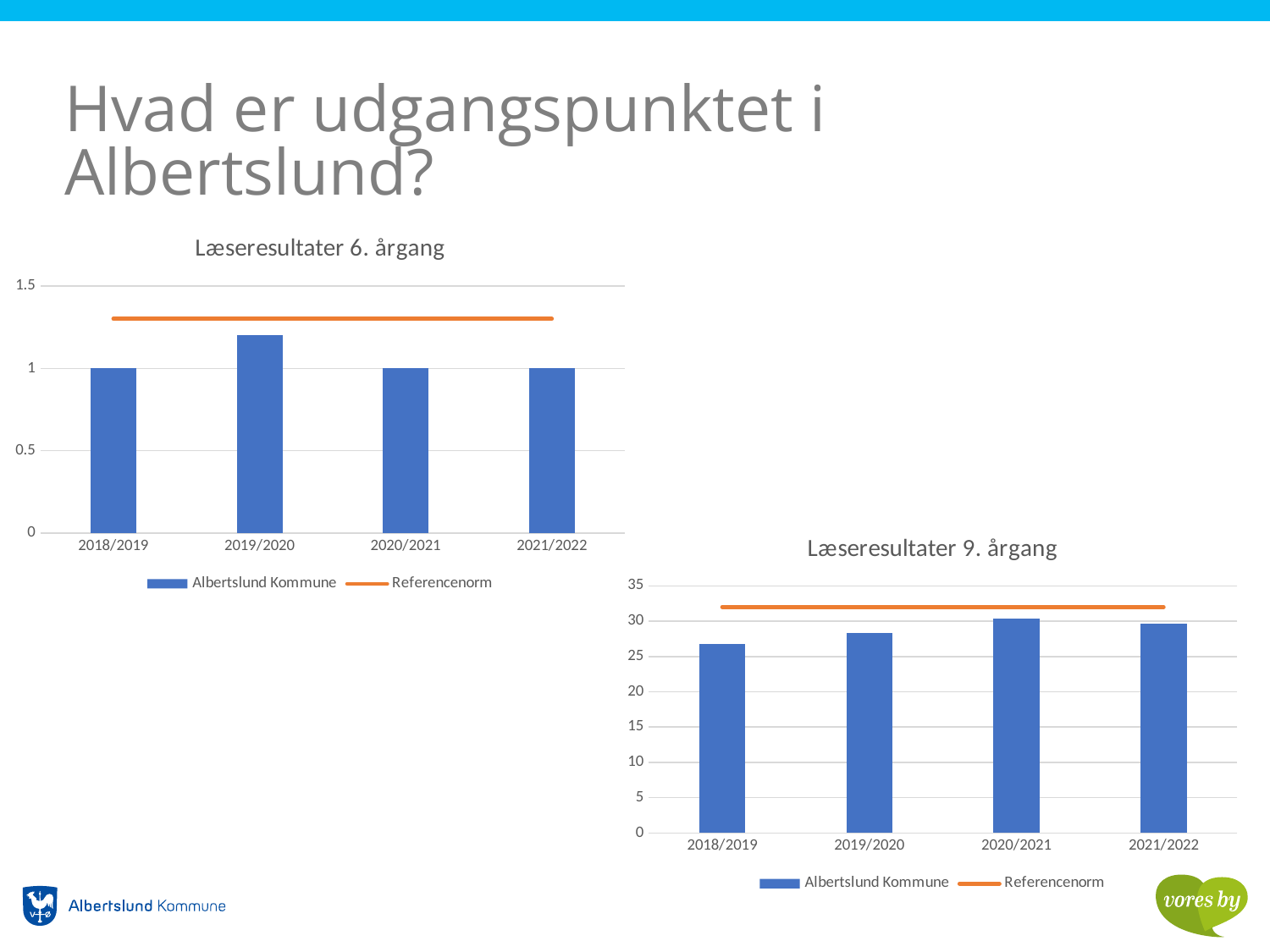

# Hvad er udgangspunktet i Albertslund?

### Chart: Læseresultater 6. årgang

| Category | Albertslund Kommune | Referencenorm |
|---|---|---|
| 2018/2019 | 1.0 | 1.3 |
| 2019/2020 | 1.2 | 1.3 |
| 2020/2021 | 1.0 | 1.3 |
| 2021/2022 | 1.0 | 1.3 |

### Chart: Læseresultater 9. årgang

| Category | Albertslund Kommune | Referencenorm |
|---|---|---|
| 2018/2019 | 26.8 | 32.0 |
| 2019/2020 | 28.3 | 32.0 |
| 2020/2021 | 30.4 | 32.0 |
| 2021/2022 | 29.6 | 32.0 |